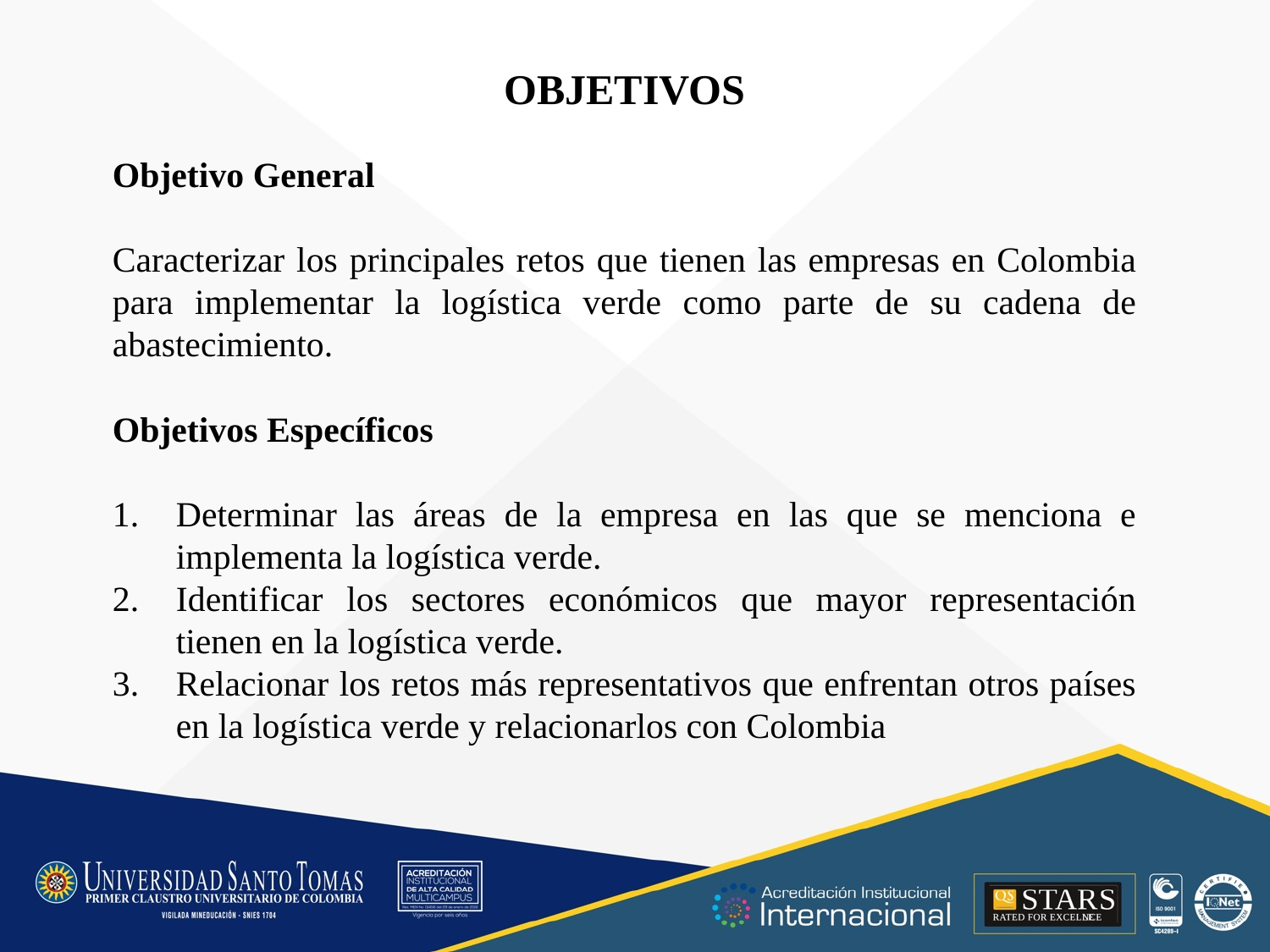

OBJETIVOS
Objetivo General

Caracterizar los principales retos que tienen las empresas en Colombia para implementar la logística verde como parte de su cadena de abastecimiento.

Objetivos Específicos

Determinar las áreas de la empresa en las que se menciona e implementa la logística verde.
Identificar los sectores económicos que mayor representación tienen en la logística verde.
Relacionar los retos más representativos que enfrentan otros países en la logística verde y relacionarlos con Colombia